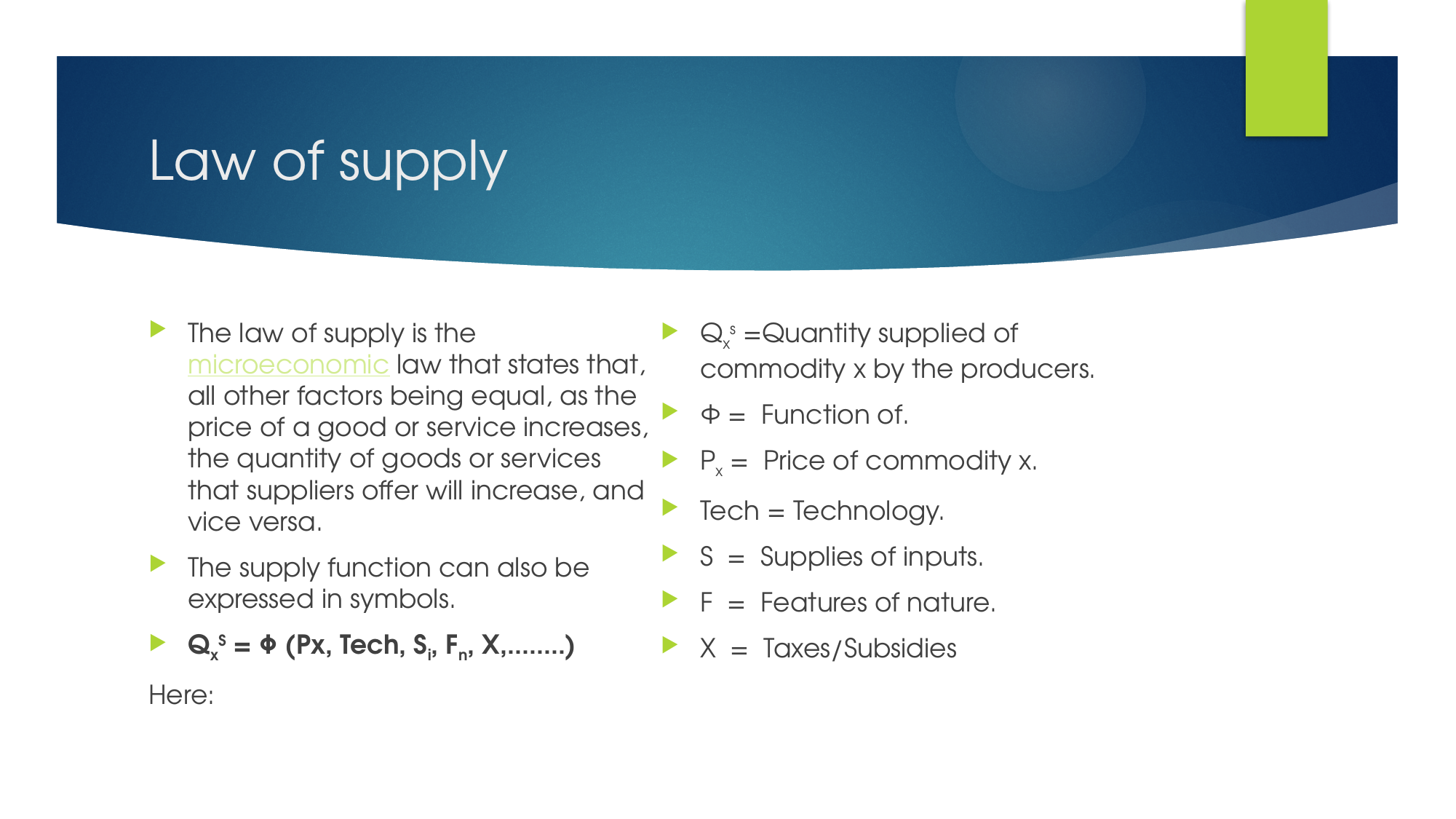

# Law of supply
The law of supply is the microeconomic law that states that, all other factors being equal, as the price of a good or service increases, the quantity of goods or services that suppliers offer will increase, and vice versa.
The supply function can also be expressed in symbols.
QxS = Φ (Px, Tech, Si, Fn, X,........)
Here:
Qxs =Quantity supplied of commodity x by the producers.
Φ =  Function of.
Px =  Price of commodity x.
Tech = Technology.
S  =  Supplies of inputs.
F  =  Features of nature.
X  =  Taxes/Subsidies